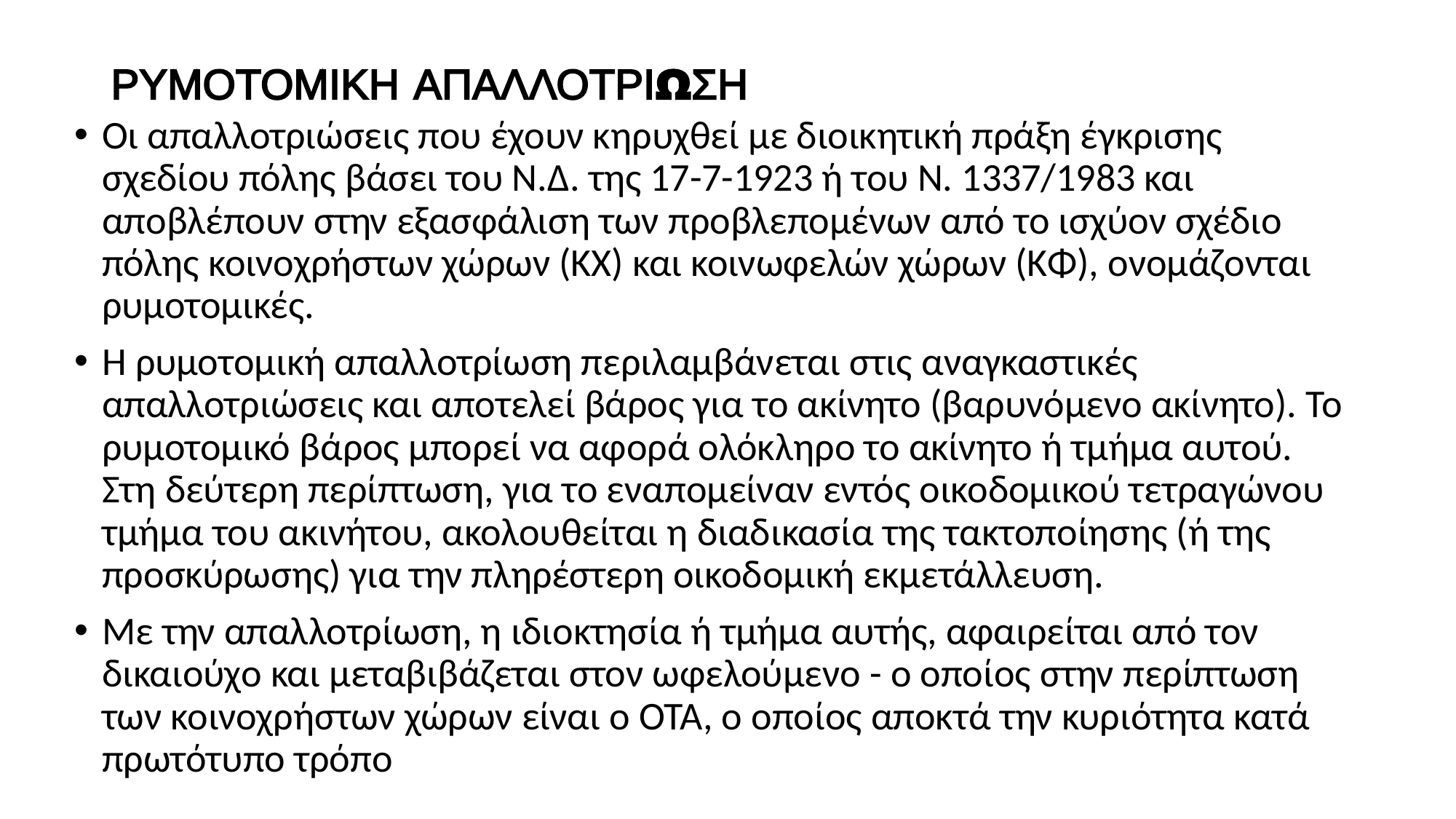

# ΡΥΜΟΤΟΜΙΚΗ ΑΠΑΛΛΟΤΡΙΩΣΗ
Οι απαλλοτριώσεις που έχουν κηρυχθεί με διοικητική πράξη έγκρισης σχεδίου πόλης βάσει του Ν.Δ. της 17-7-1923 ή του Ν. 1337/1983 και αποβλέπουν στην εξασφάλιση των προβλεπομένων από το ισχύον σχέδιο πόλης κοινοχρήστων χώρων (ΚΧ) και κοινωφελών χώρων (ΚΦ), ονομάζονται ρυμοτομικές.
Η ρυμοτομική απαλλοτρίωση περιλαμβάνεται στις αναγκαστικές απαλλοτριώσεις και αποτελεί βάρος για το ακίνητο (βαρυνόμενο ακίνητο). Το ρυμοτομικό βάρος μπορεί να αφορά ολόκληρο το ακίνητο ή τμήμα αυτού. Στη δεύτερη περίπτωση, για το εναπομείναν εντός οικοδομικού τετραγώνου τμήμα του ακινήτου, ακολουθείται η διαδικασία της τακτοποίησης (ή της προσκύρωσης) για την πληρέστερη οικοδομική εκμετάλλευση.
Με την απαλλοτρίωση, η ιδιοκτησία ή τμήμα αυτής, αφαιρείται από τον δικαιούχο και μεταβιβάζεται στον ωφελούμενο - ο οποίος στην περίπτωση των κοινοχρήστων χώρων είναι ο ΟΤΑ, ο οποίος αποκτά την κυριότητα κατά πρωτότυπο τρόπο